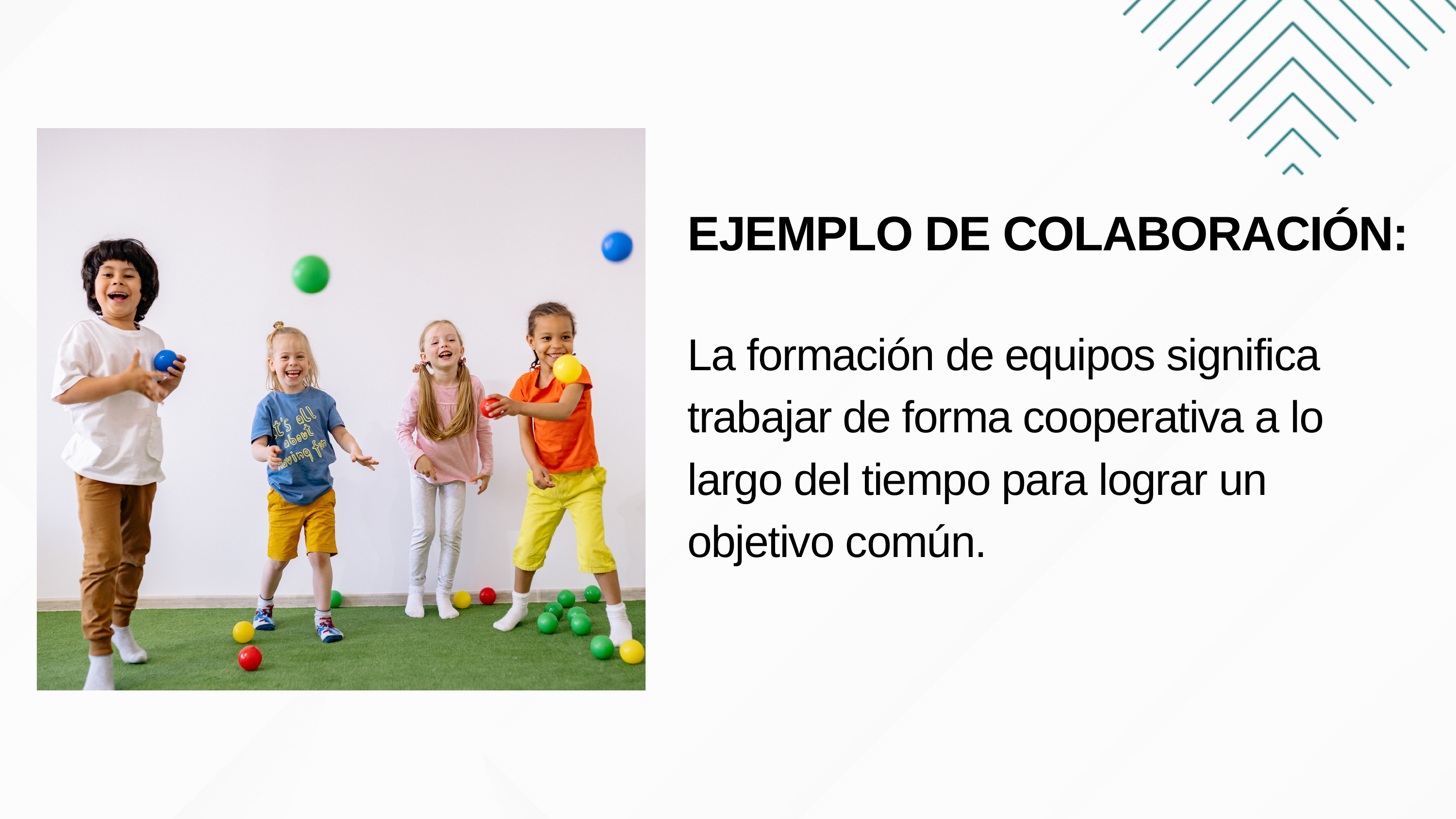

EJEMPLO DE COLABORACIÓN:

La formación de equipos significa
trabajar de forma cooperativa a lo
largo del tiempo para lograr un
objetivo común.